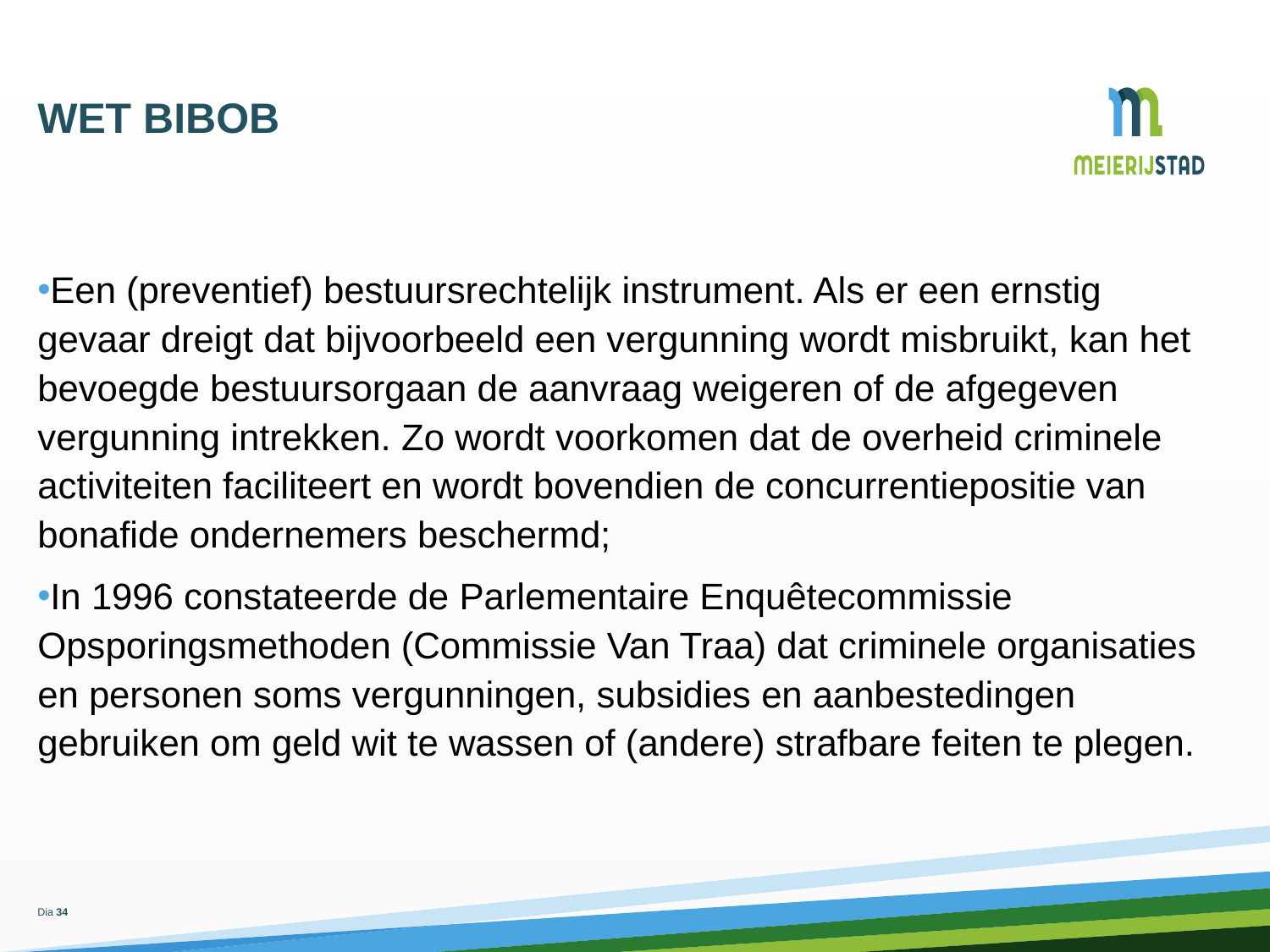

# Wet Bibob
Een (preventief) bestuursrechtelijk instrument. Als er een ernstig gevaar dreigt dat bijvoorbeeld een vergunning wordt misbruikt, kan het bevoegde bestuursorgaan de aanvraag weigeren of de afgegeven vergunning intrekken. Zo wordt voorkomen dat de overheid criminele activiteiten faciliteert en wordt bovendien de concurrentiepositie van bonafide ondernemers beschermd;
In 1996 constateerde de Parlementaire Enquêtecommissie Opsporingsmethoden (Commissie Van Traa) dat criminele organisaties en personen soms vergunningen, subsidies en aanbestedingen gebruiken om geld wit te wassen of (andere) strafbare feiten te plegen.

Dia 34